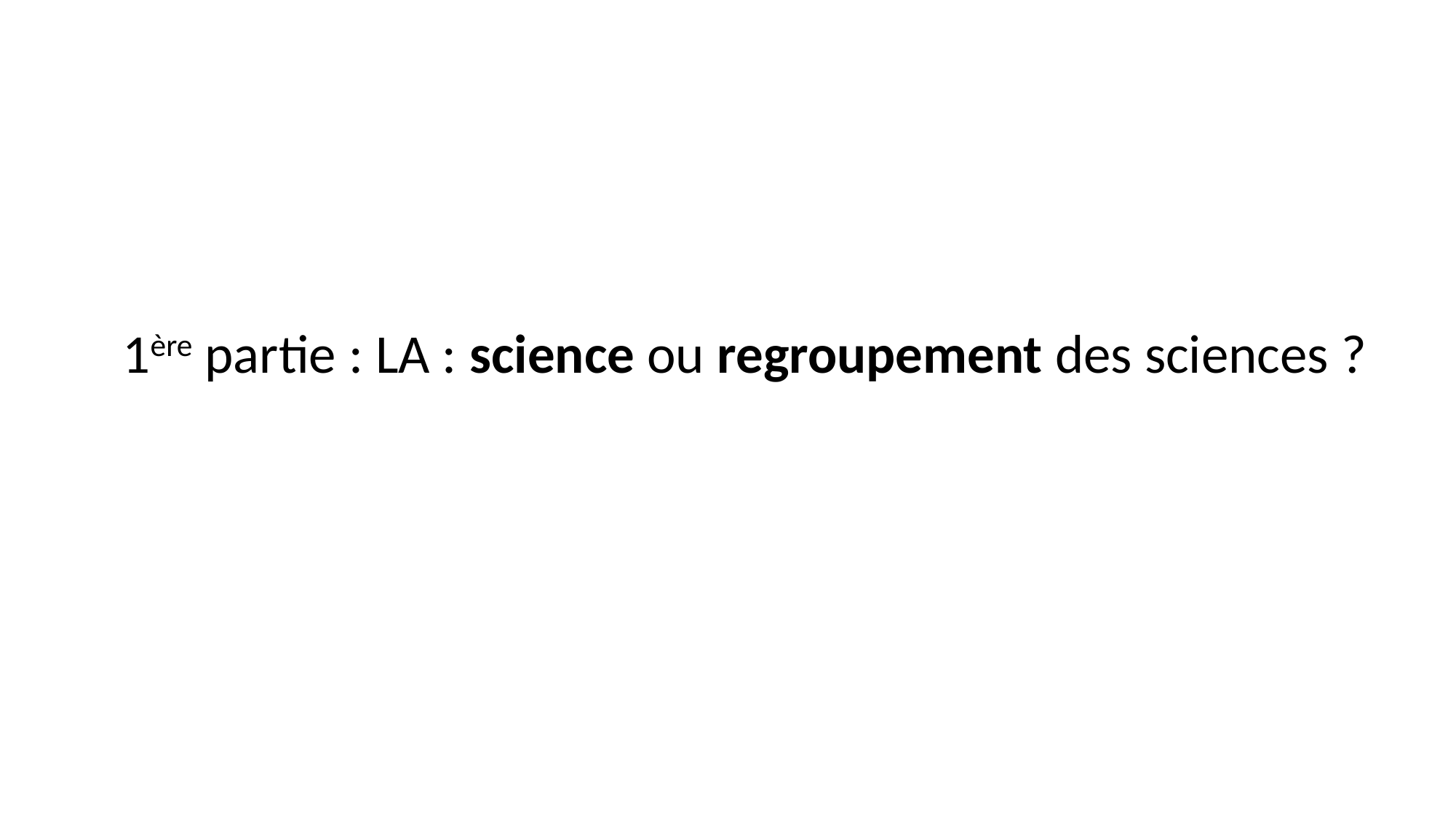

1ère partie : LA : science ou regroupement des sciences ?